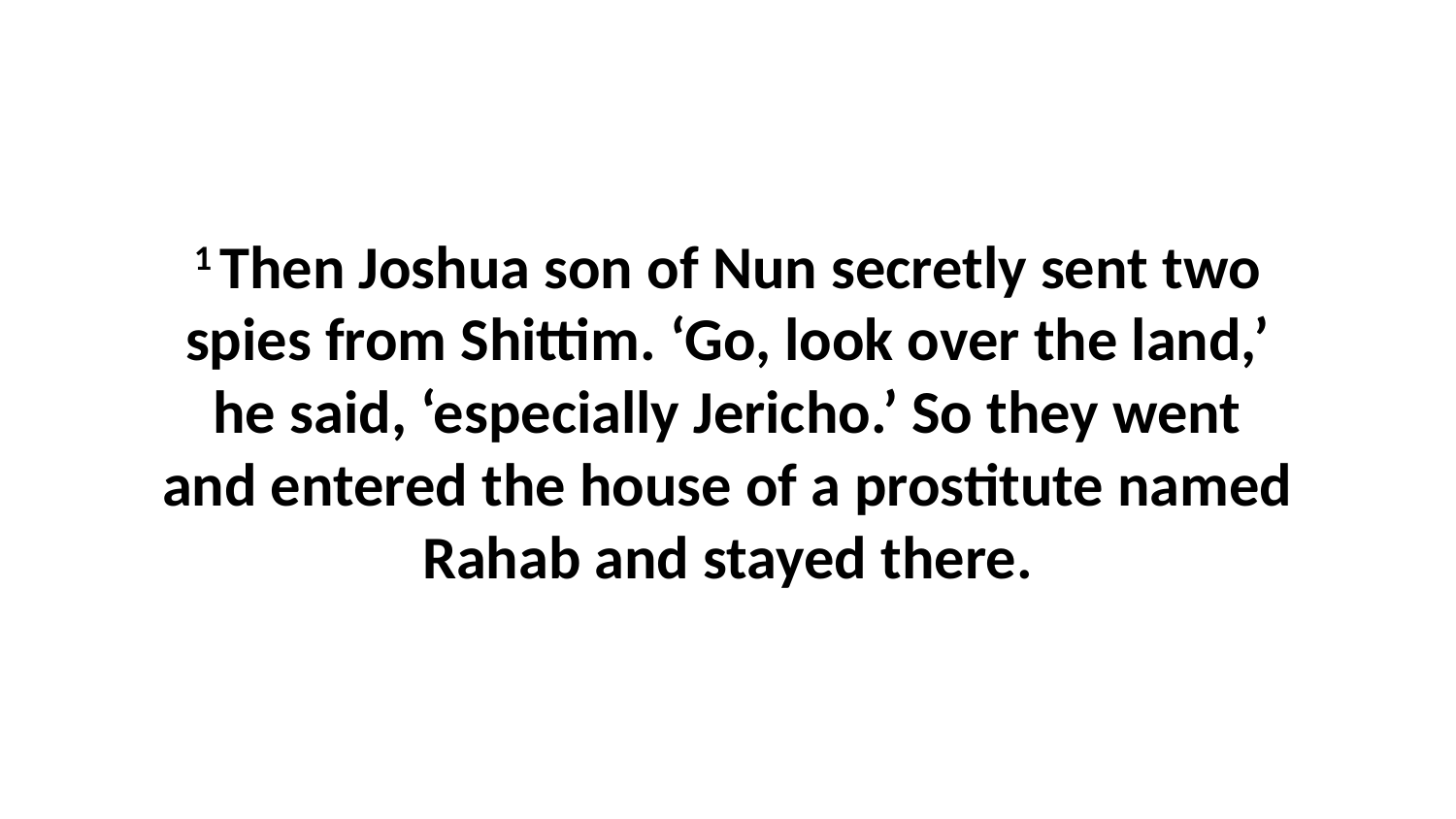

1 Then Joshua son of Nun secretly sent two spies from Shittim. ‘Go, look over the land,’ he said, ‘especially Jericho.’ So they went and entered the house of a prostitute named Rahab and stayed there.